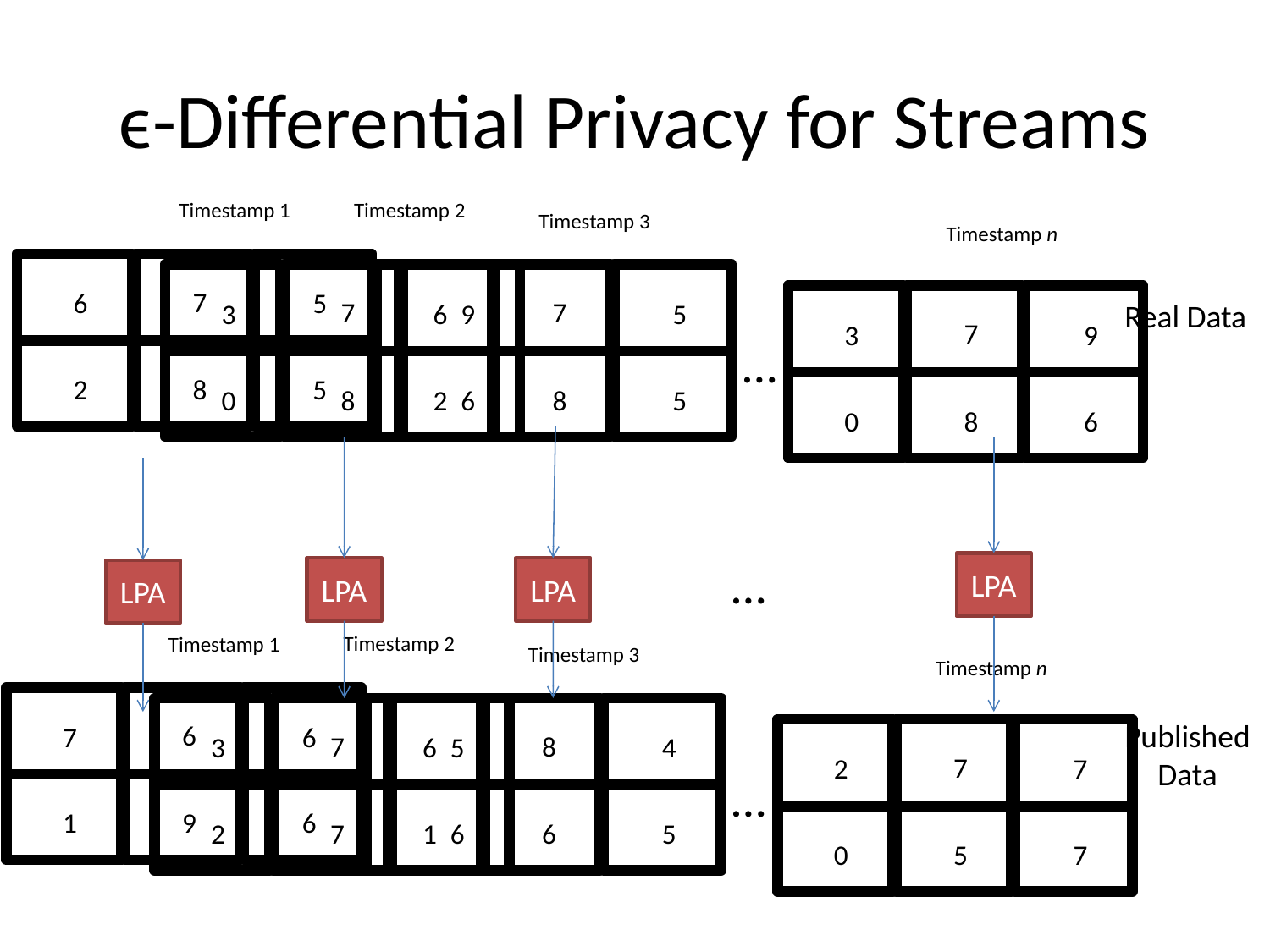

# ϵ-Differential Privacy for Streams
Timestamp 2
Timestamp 1
Timestamp 3
Timestamp n

7
6
5

2
8
5

7
3
9

0
8
6

7
6
5

2
8
5

7
3
9

0
8
6
Real Data
…
…
LPA
LPA
LPA
LPA
Timestamp 2
Timestamp 1
Timestamp 3
Timestamp n

6
7
6

1
9
6

7
3
5

2
7
6

8
6
4

1
6
5
Published
Data

7
2
7

0
5
7
…